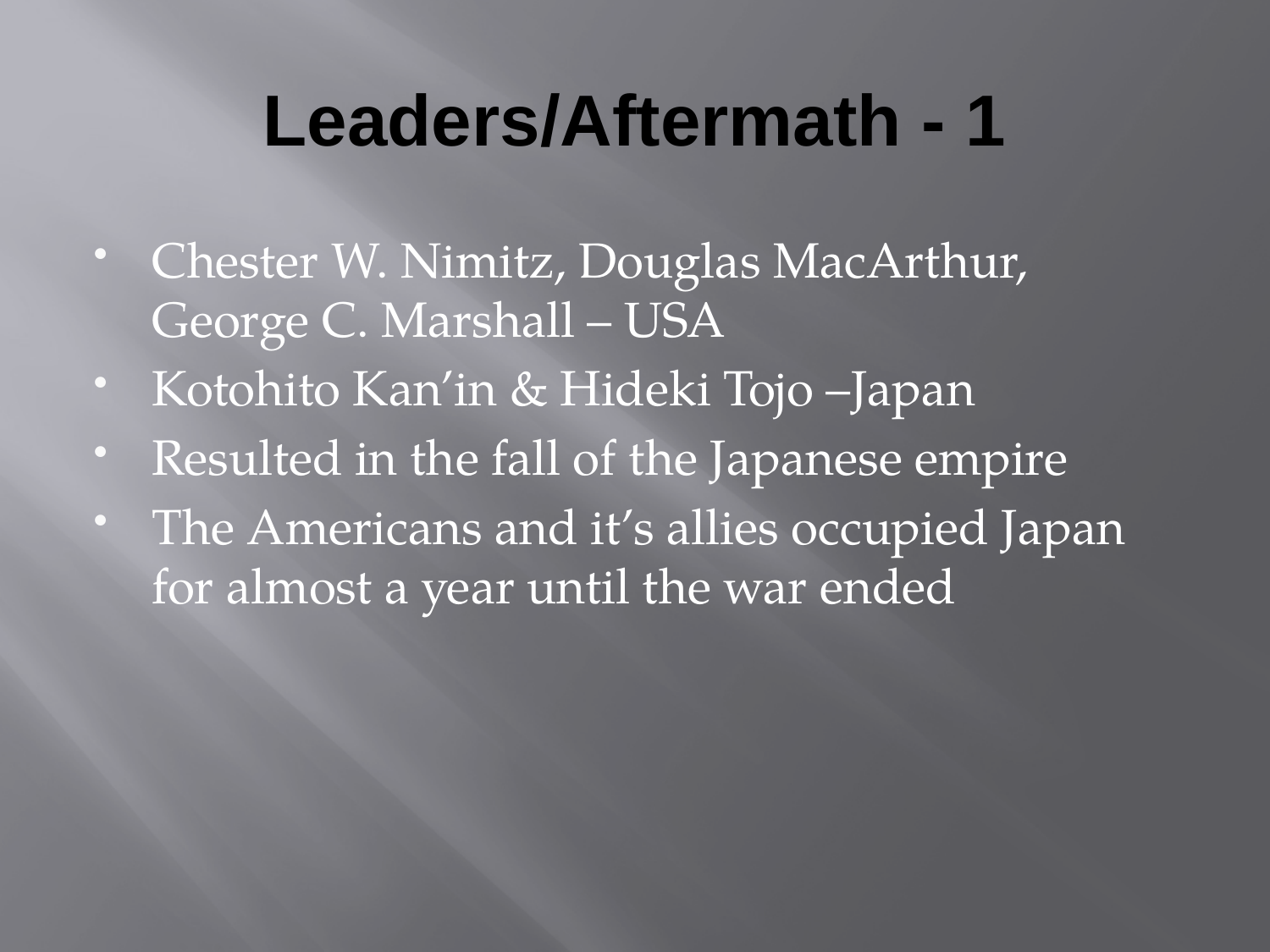

# Leaders/Aftermath - 1
Chester W. Nimitz, Douglas MacArthur, George C. Marshall – USA
Kotohito Kan’in & Hideki Tojo –Japan
Resulted in the fall of the Japanese empire
The Americans and it’s allies occupied Japan for almost a year until the war ended